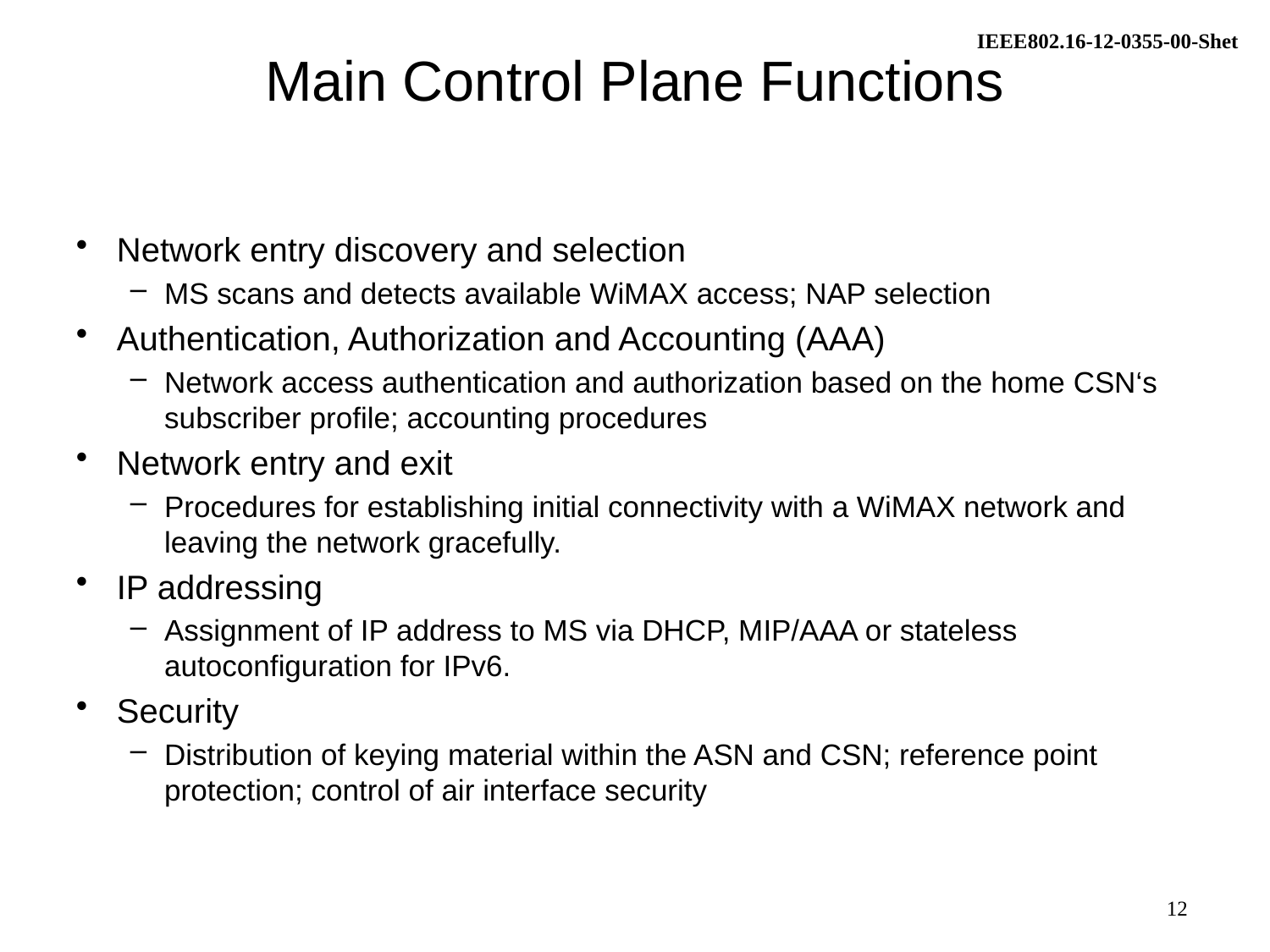

# Main Control Plane Functions
Network entry discovery and selection
MS scans and detects available WiMAX access; NAP selection
Authentication, Authorization and Accounting (AAA)
Network access authentication and authorization based on the home CSN‘s subscriber profile; accounting procedures
Network entry and exit
Procedures for establishing initial connectivity with a WiMAX network and leaving the network gracefully.
IP addressing
Assignment of IP address to MS via DHCP, MIP/AAA or stateless autoconfiguration for IPv6.
Security
Distribution of keying material within the ASN and CSN; reference point protection; control of air interface security